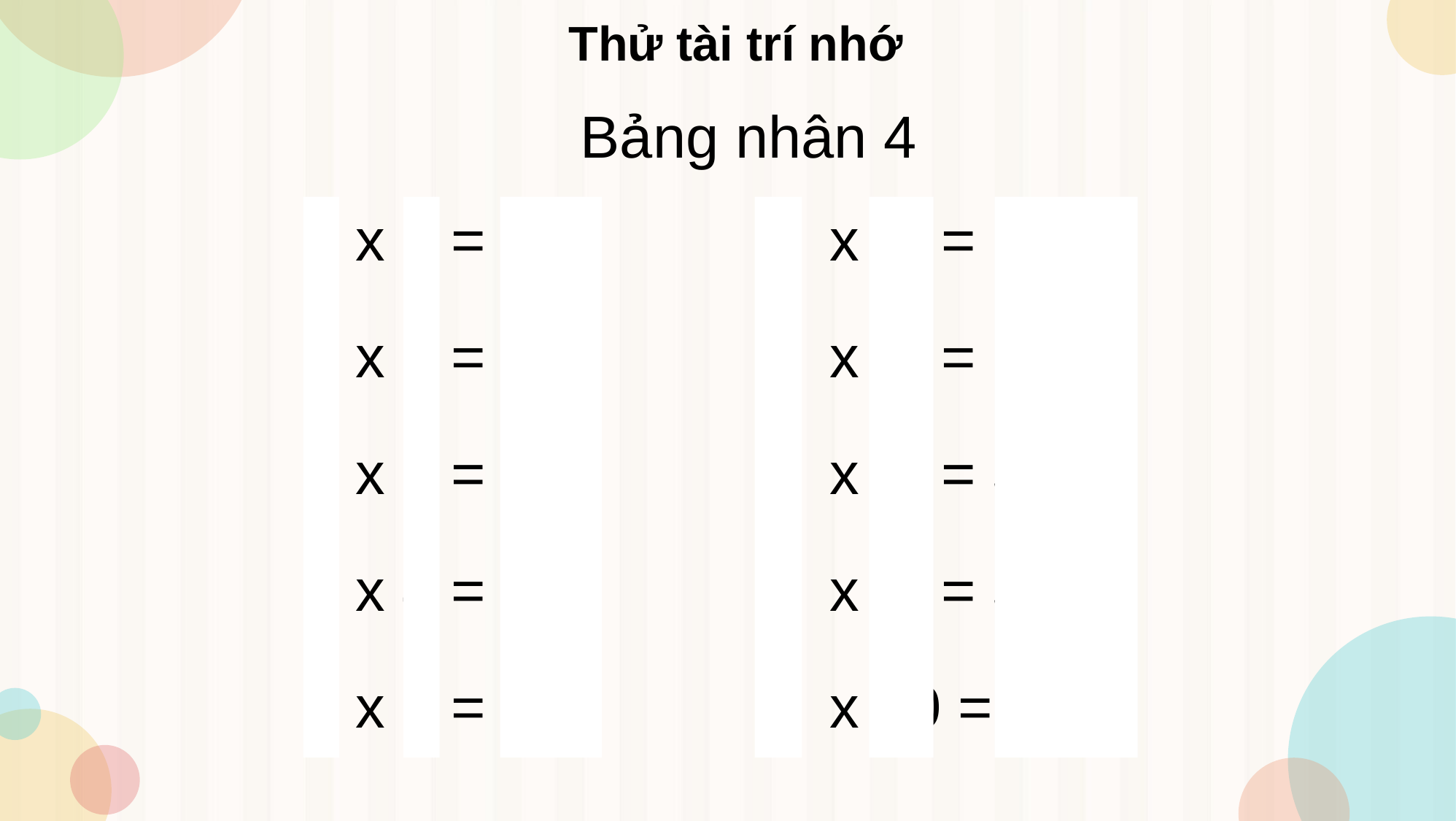

Thử tài trí nhớ
| Bảng nhân 4 |  |
| --- | --- |
| 4 x 1 = 4 | 4 x 6 = 24 |
| 4 x 2 = 8 | 4 x 7 = 28 |
| 4 x 3 = 12 | 4 x 8 = 32 |
| 4 x 4 = 16 | 4 x 9 = 36 |
| 4 x 5 = 20 | 4 x 10 = 40 |